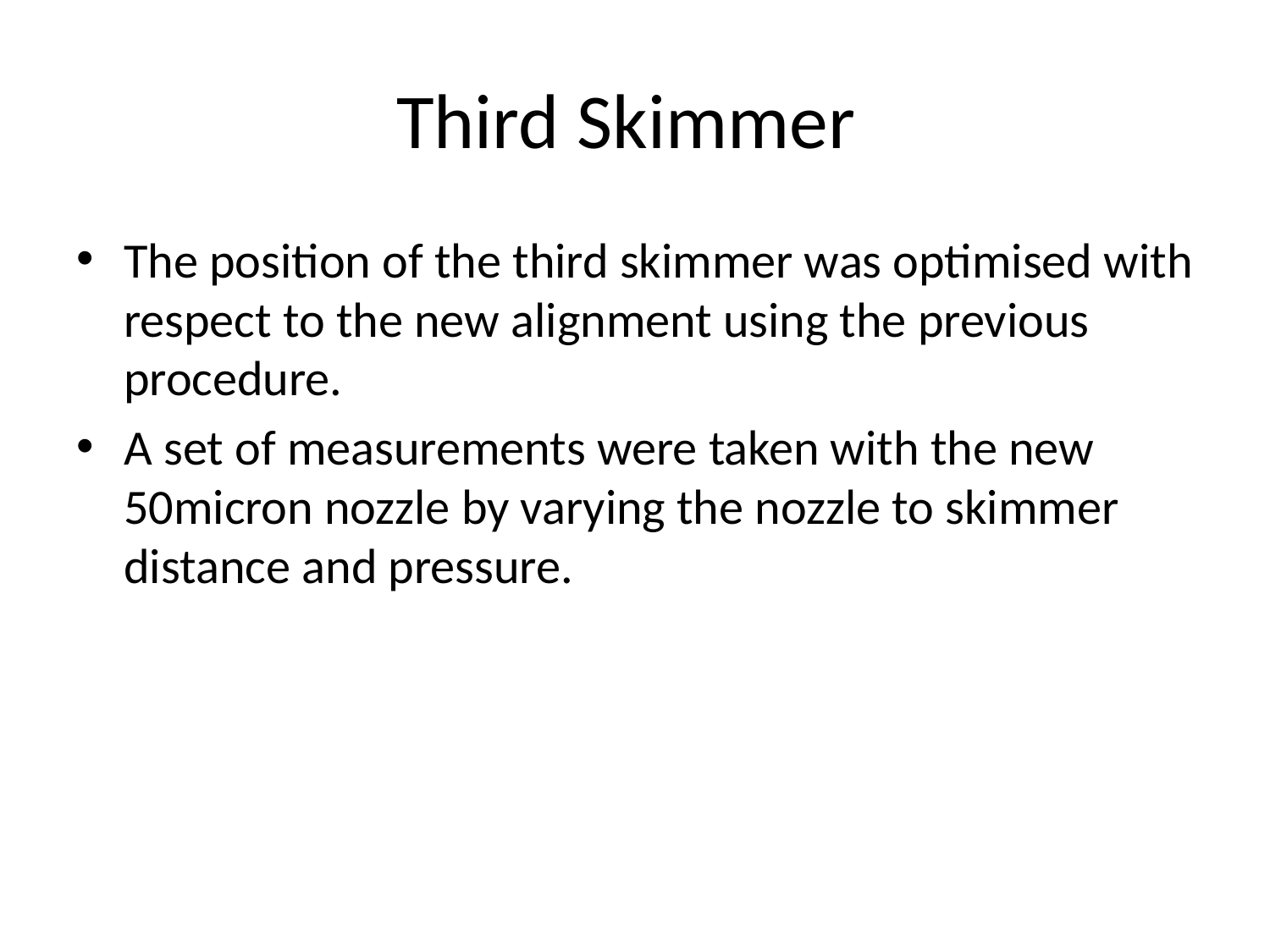

# Third Skimmer
The position of the third skimmer was optimised with respect to the new alignment using the previous procedure.
A set of measurements were taken with the new 50micron nozzle by varying the nozzle to skimmer distance and pressure.